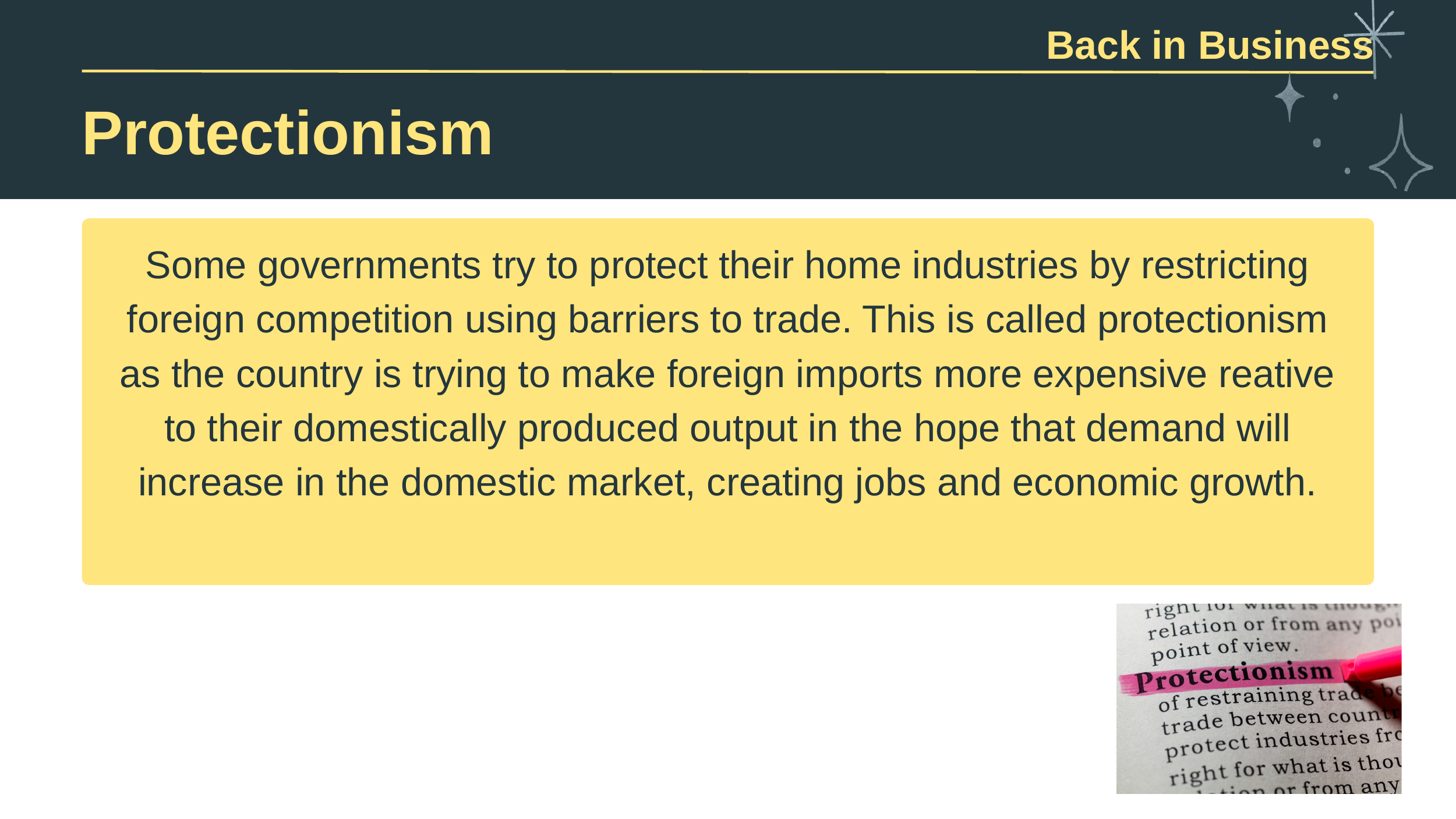

Back in Business

Protectionism

Some governments try to protect their home industries by restricting foreign competition using barriers to trade. This is called protectionism as the country is trying to make foreign imports more expensive reative to their domestically produced output in the hope that demand will increase in the domestic market, creating jobs and economic growth.